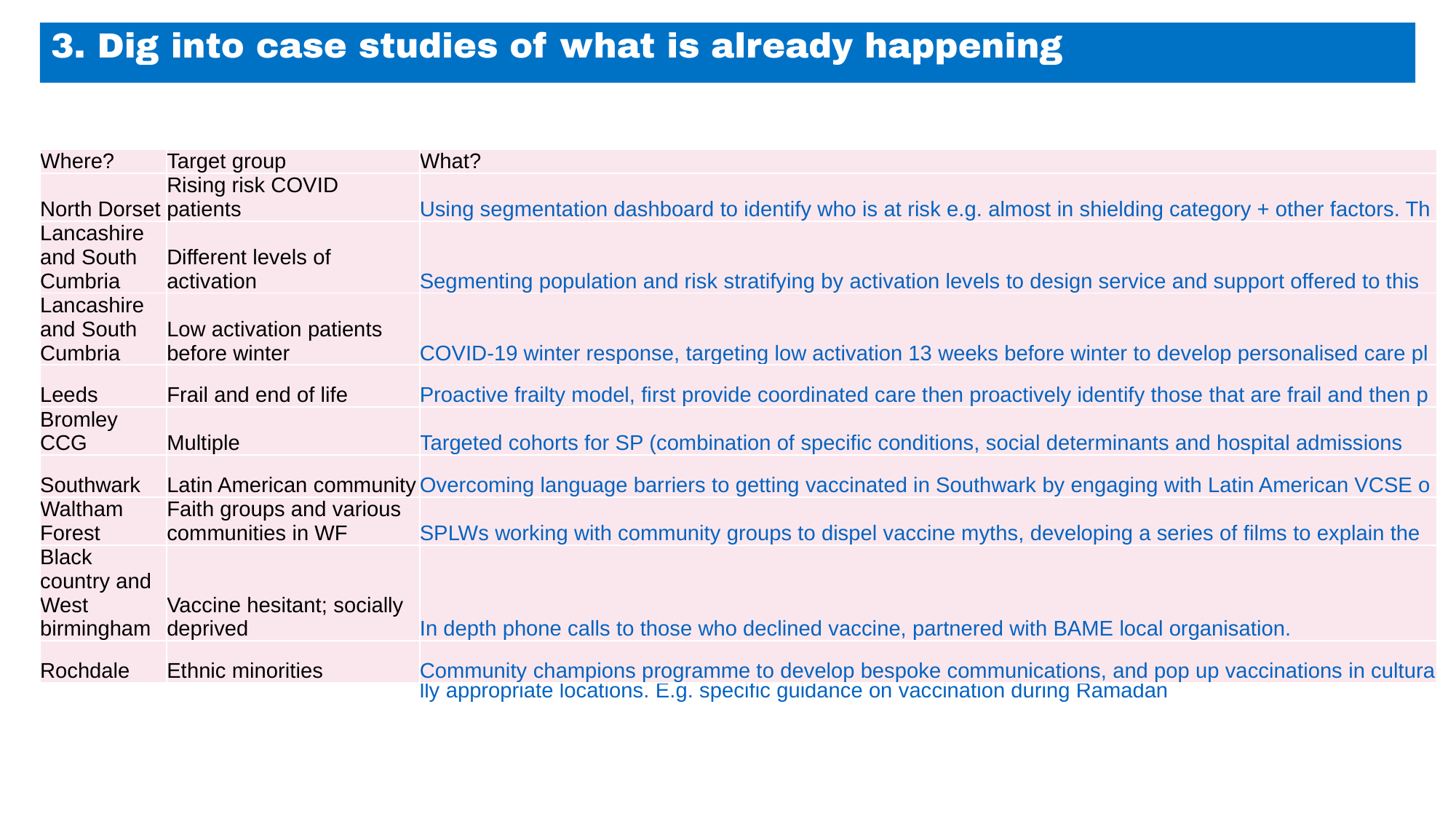

# 3. Dig into case studies of what is already happening

| Where? | Target group | What? |
| --- | --- | --- |
| North Dorset | Rising risk COVID patients | Using segmentation dashboard to identify who is at risk e.g. almost in shielding category + other factors. Then proactively calling them. |
| Lancashire and South Cumbria | Different levels of activation | Segmenting population and risk stratifying by activation levels to design service and support offered to this |
| Lancashire and South Cumbria | Low activation patients before winter | COVID-19 winter response, targeting low activation 13 weeks before winter to develop personalised care plans, build trust and activation |
| Leeds | Frail and end of life | Proactive frailty model, first provide coordinated care then proactively identify those that are frail and then provide personalised care and SP |
| Bromley CCG | Multiple | Targeted cohorts for SP (combination of specific conditions, social determinants and hospital admissions |
| Southwark | Latin American community | Overcoming language barriers to getting vaccinated in Southwark by engaging with Latin American VCSE organisations. |
| Waltham Forest | Faith groups and various communities in WF | SPLWs working with community groups to dispel vaccine myths, developing a series of films to explain the vaccine from a scientific perspective |
| Black country and West birmingham | Vaccine hesitant; socially deprived | In depth phone calls to those who declined vaccine, partnered with BAME local organisation. |
| Rochdale | Ethnic minorities | Community champions programme to develop bespoke communications, and pop up vaccinations in culturally appropriate locations. E.g. specific guidance on vaccination during Ramadan |